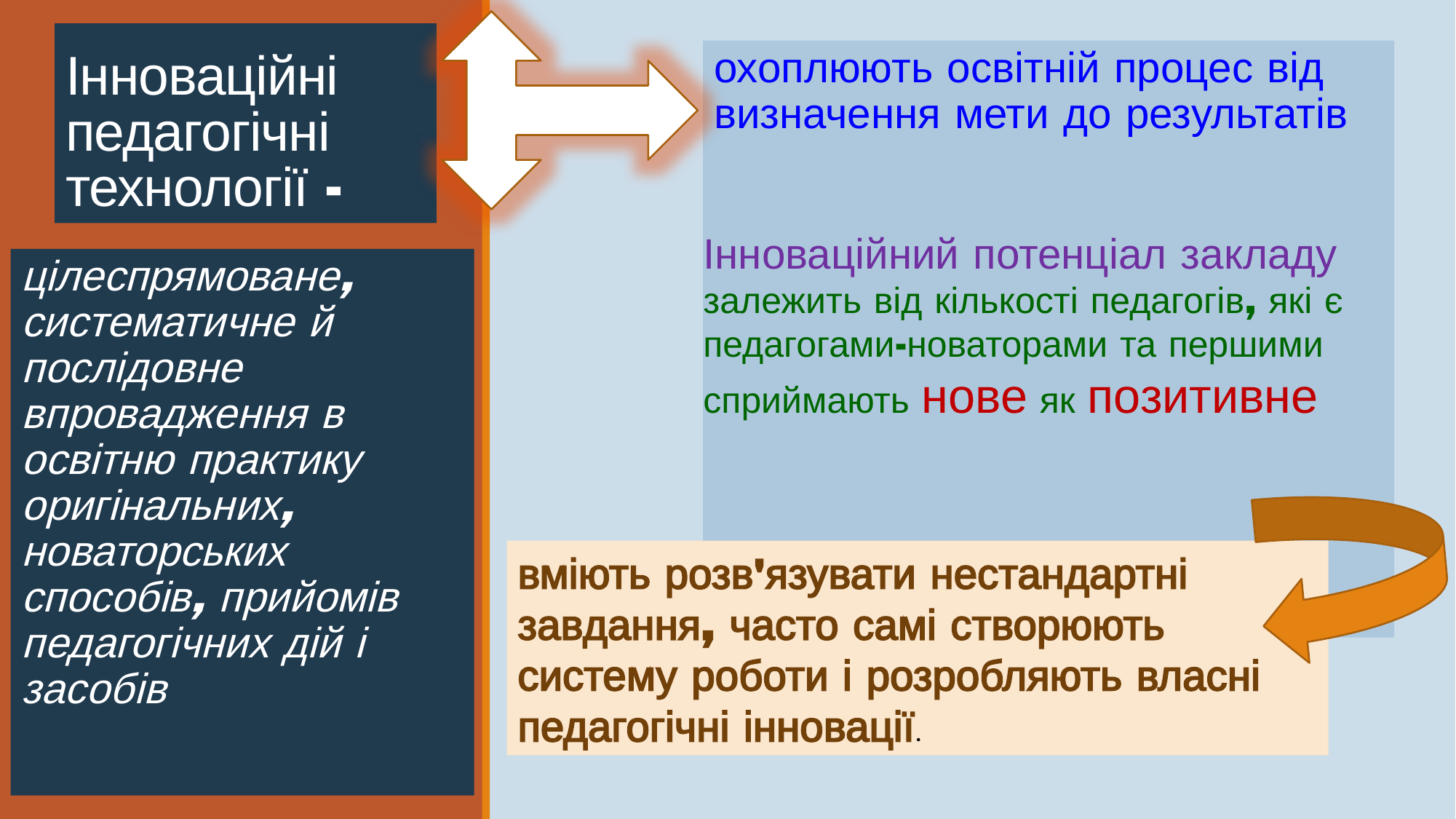

# Інноваційні педагогічні технології -
охоплюють освітній процес від визначення мети до результатів
Інноваційний потенціал закладу залежить від кількості педагогів, які є педагогами-новаторами та першими сприймають нове як позитивне
цілеспрямоване, систематичне й послідовне впровадження в освітню практику оригінальних, новаторських способів, прийомів педагогічних дій і засобів

вміють розв'язувати нестандартні завдання, часто самі створюють систему роботи і розробляють власні педагогічні інновації.